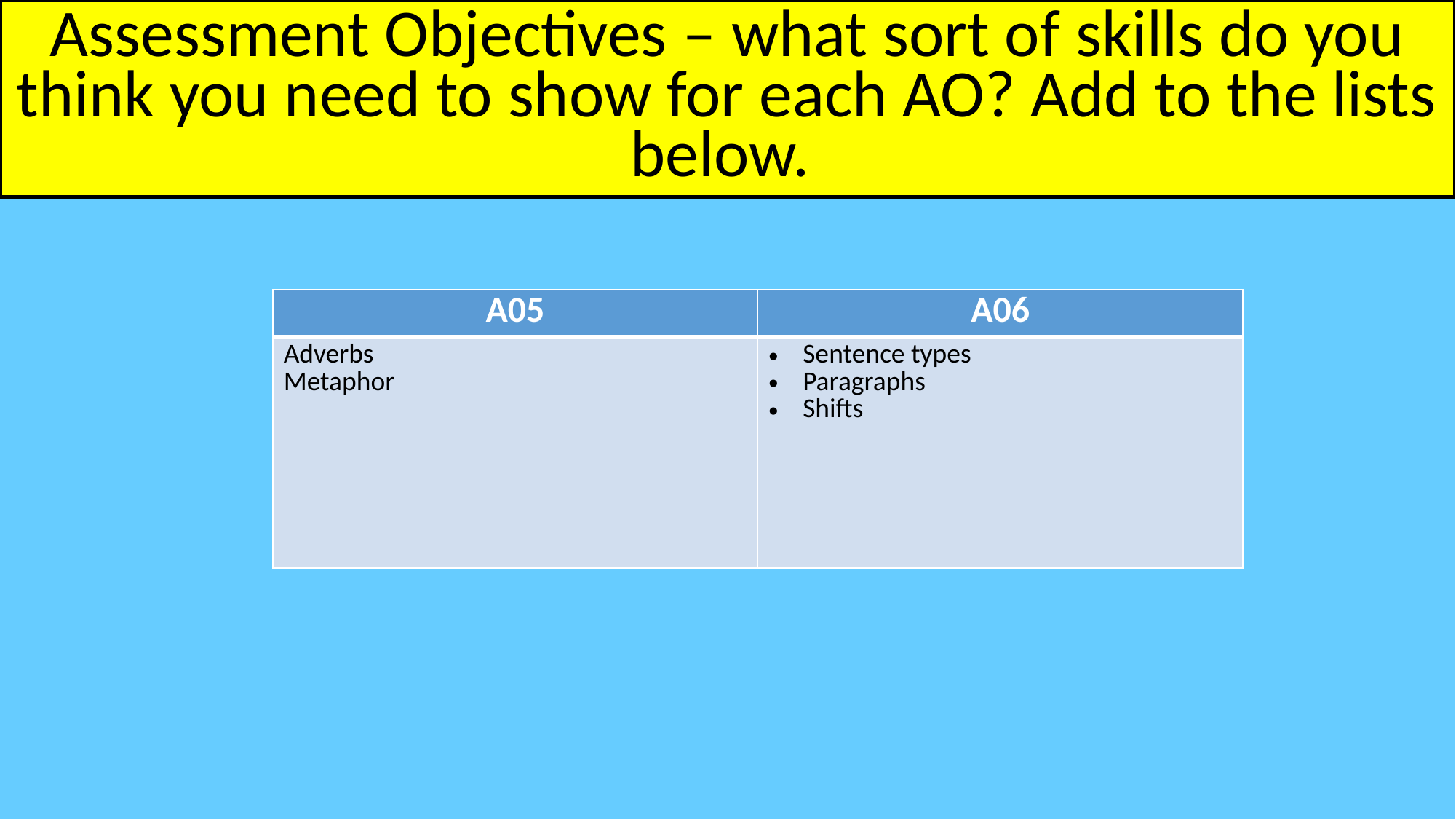

# Assessment Objectives – what sort of skills do you think you need to show for each AO? Add to the lists below.
| A05 | A06 |
| --- | --- |
| Adverbs Metaphor | Sentence types Paragraphs Shifts |